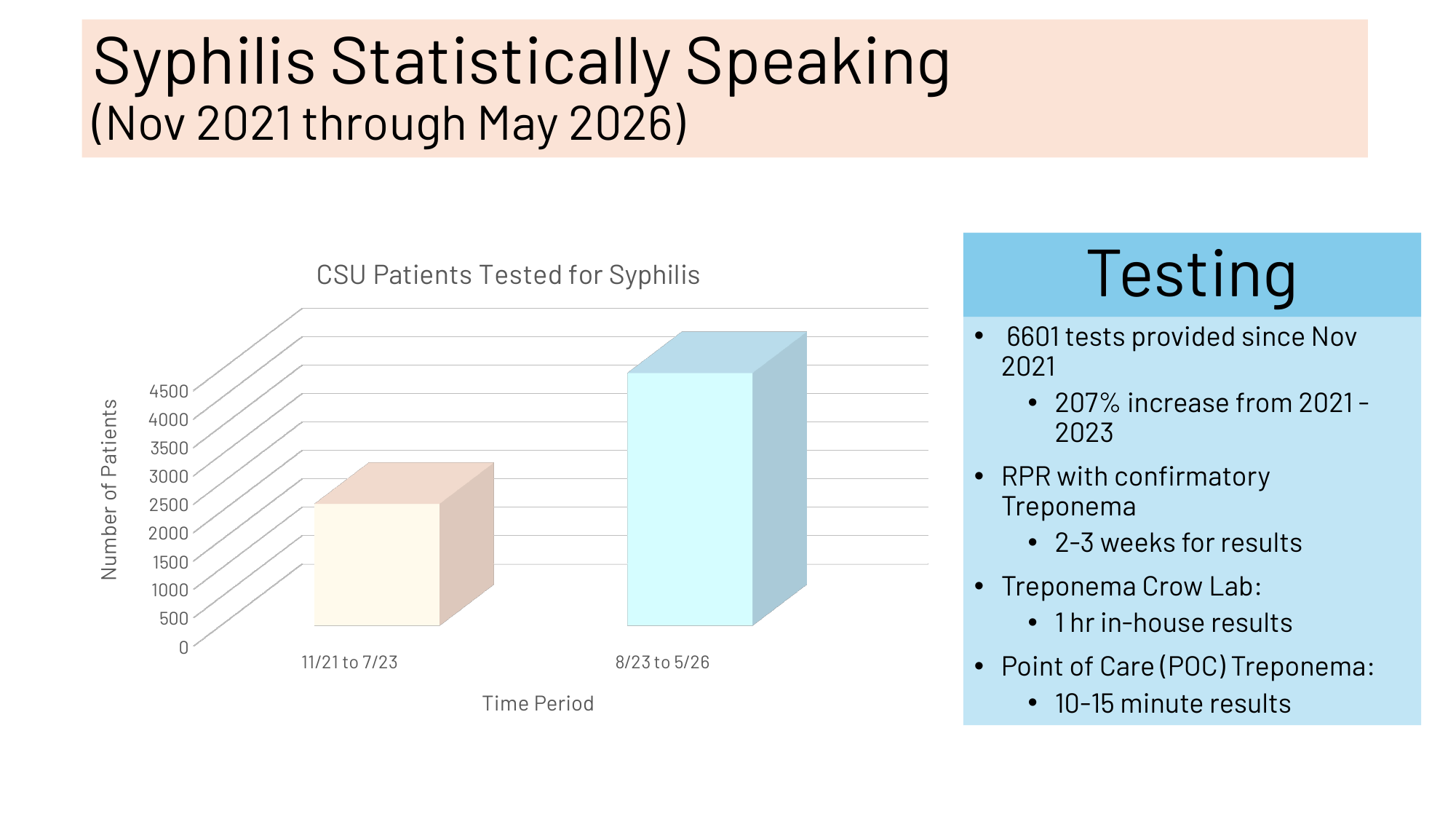

# Syphilis Statistically Speaking (Nov 2021 through May 2026)

[unsupported chart]

Testing
 6601 tests provided since Nov 2021
207% increase from 2021 -2023
RPR with confirmatory Treponema
2-3 weeks for results
Treponema Crow Lab:
1 hr in-house results
Point of Care (POC) Treponema:
10-15 minute results